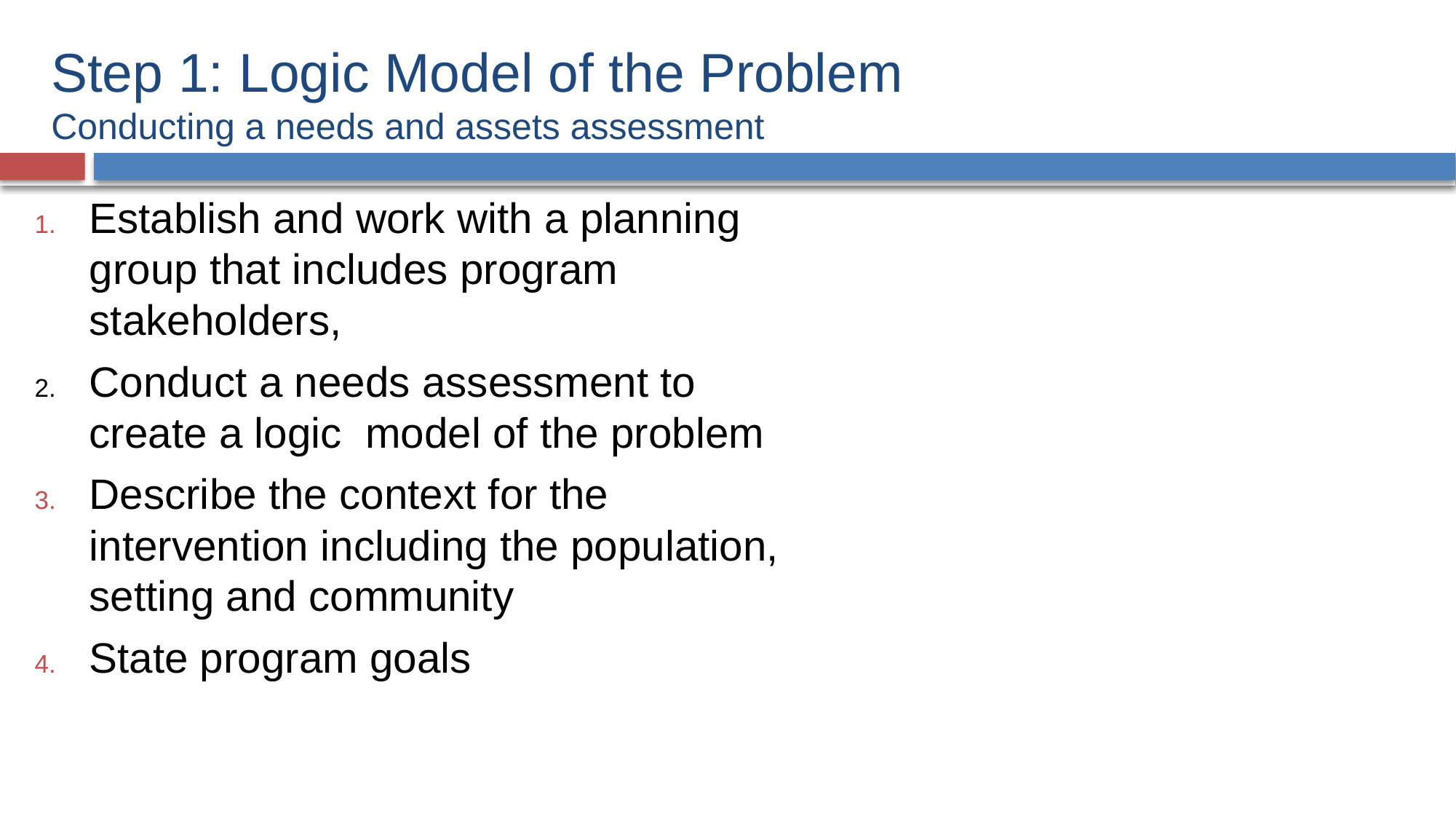

Step 1: Logic Model of the Problem
Conducting a needs and assets assessment
Establish and work with a planning group that includes program stakeholders,
Conduct a needs assessment to create a logic  model of the problem
Describe the context for the intervention including the population, setting and community
State program goals